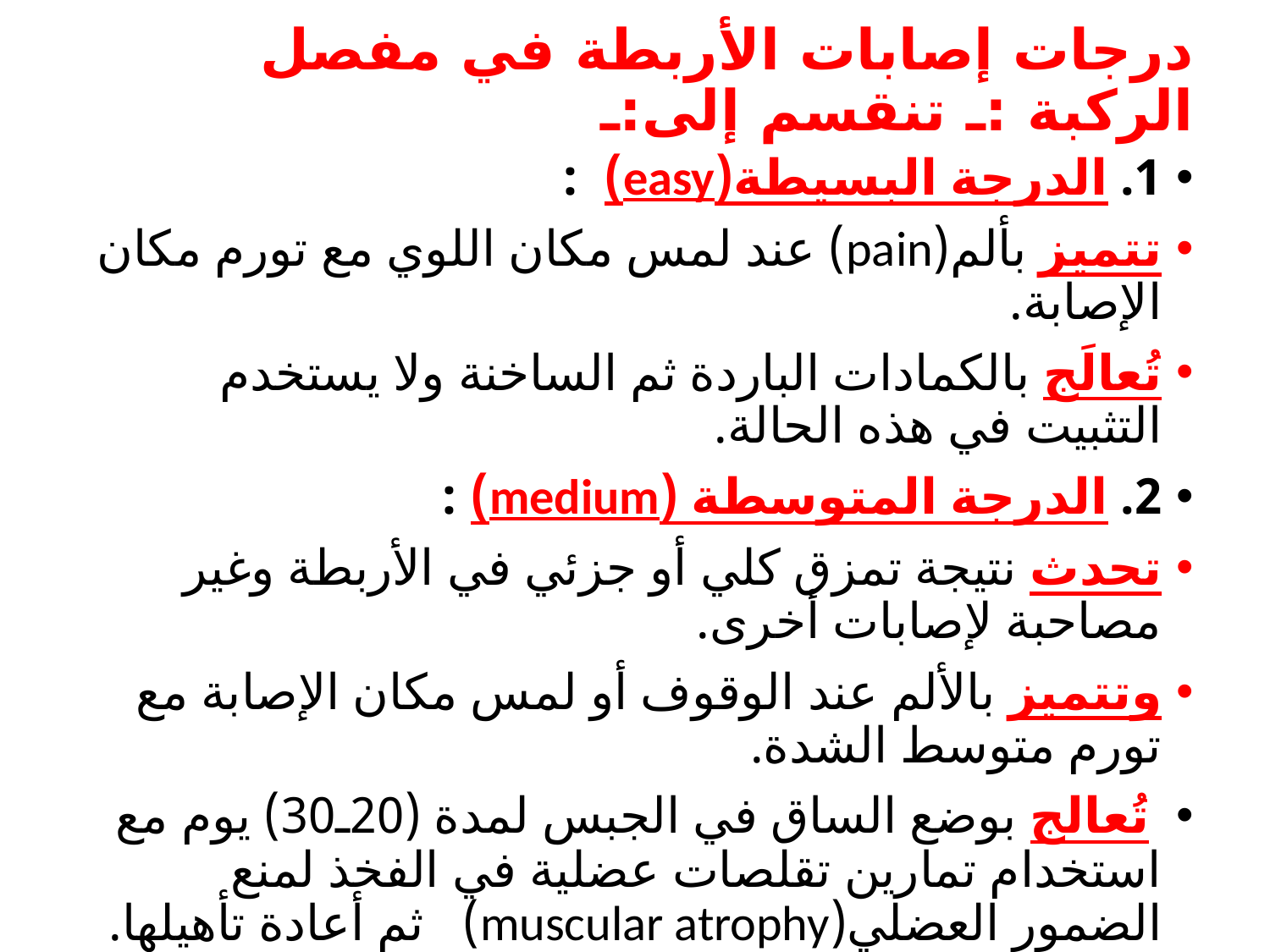

# درجات إصابات الأربطة في مفصل الركبة :ـ تنقسم إلى:ـ
1. الدرجة البسيطة(easy)  :
تتميز بألم(pain) عند لمس مكان اللوي مع تورم مكان الإصابة.
تُعالَج بالكمادات الباردة ثم الساخنة ولا يستخدم التثبيت في هذه الحالة.
2. الدرجة المتوسطة (medium) :
تحدث نتيجة تمزق كلي أو جزئي في الأربطة وغير مصاحبة لإصابات أخرى.
وتتميز بالألم عند الوقوف أو لمس مكان الإصابة مع تورم متوسط الشدة.
 تُعالج بوضع الساق في الجبس لمدة (20ـ30) يوم مع استخدام تمارين تقلصات عضلية في الفخذ لمنع الضمور العضلي(muscular atrophy)   ثم أعادة تأهيلها.